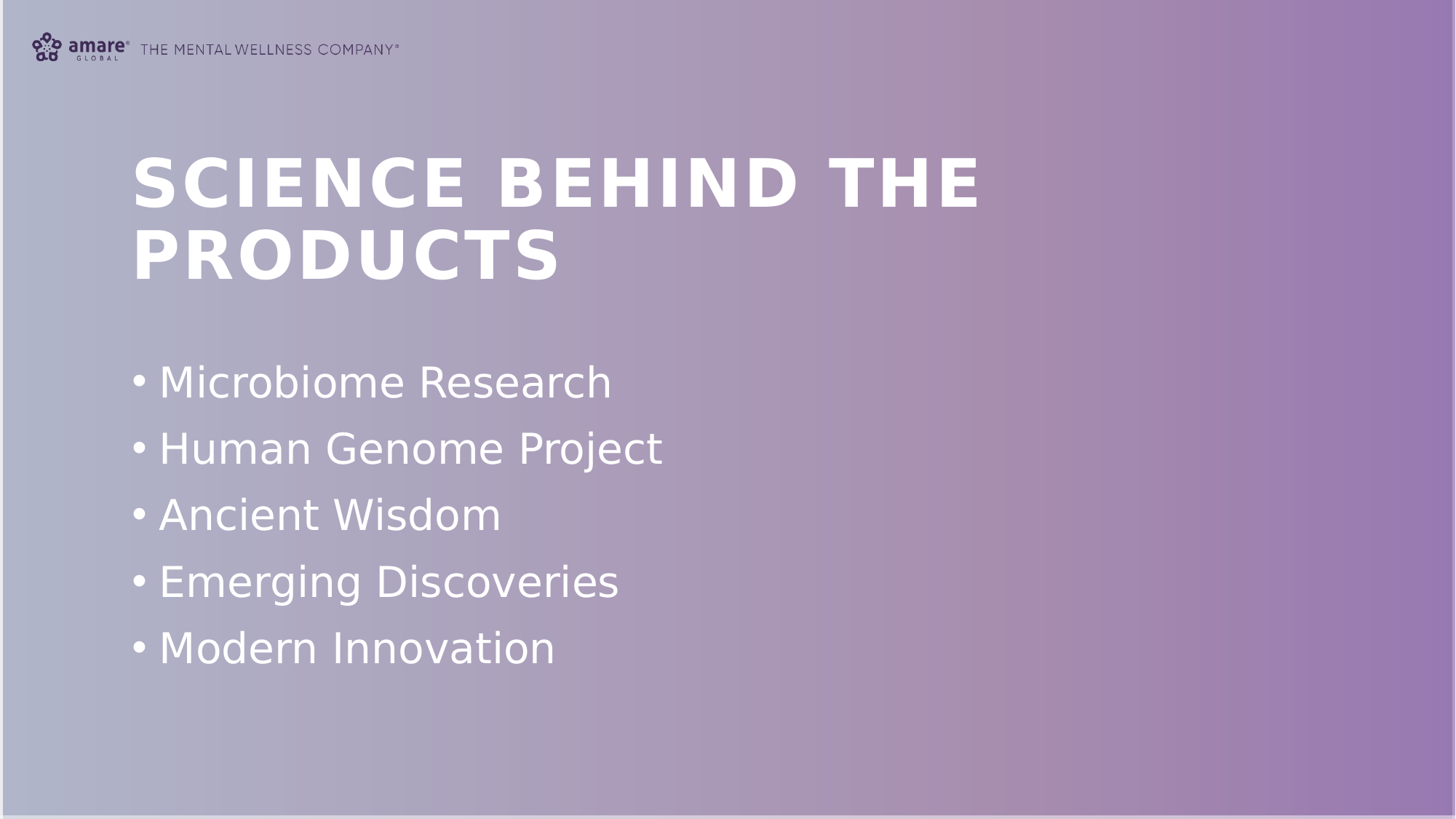

# SCIENCE BEHIND THE PRODUCTS
Microbiome Research
Human Genome Project
Ancient Wisdom
Emerging Discoveries
Modern Innovation